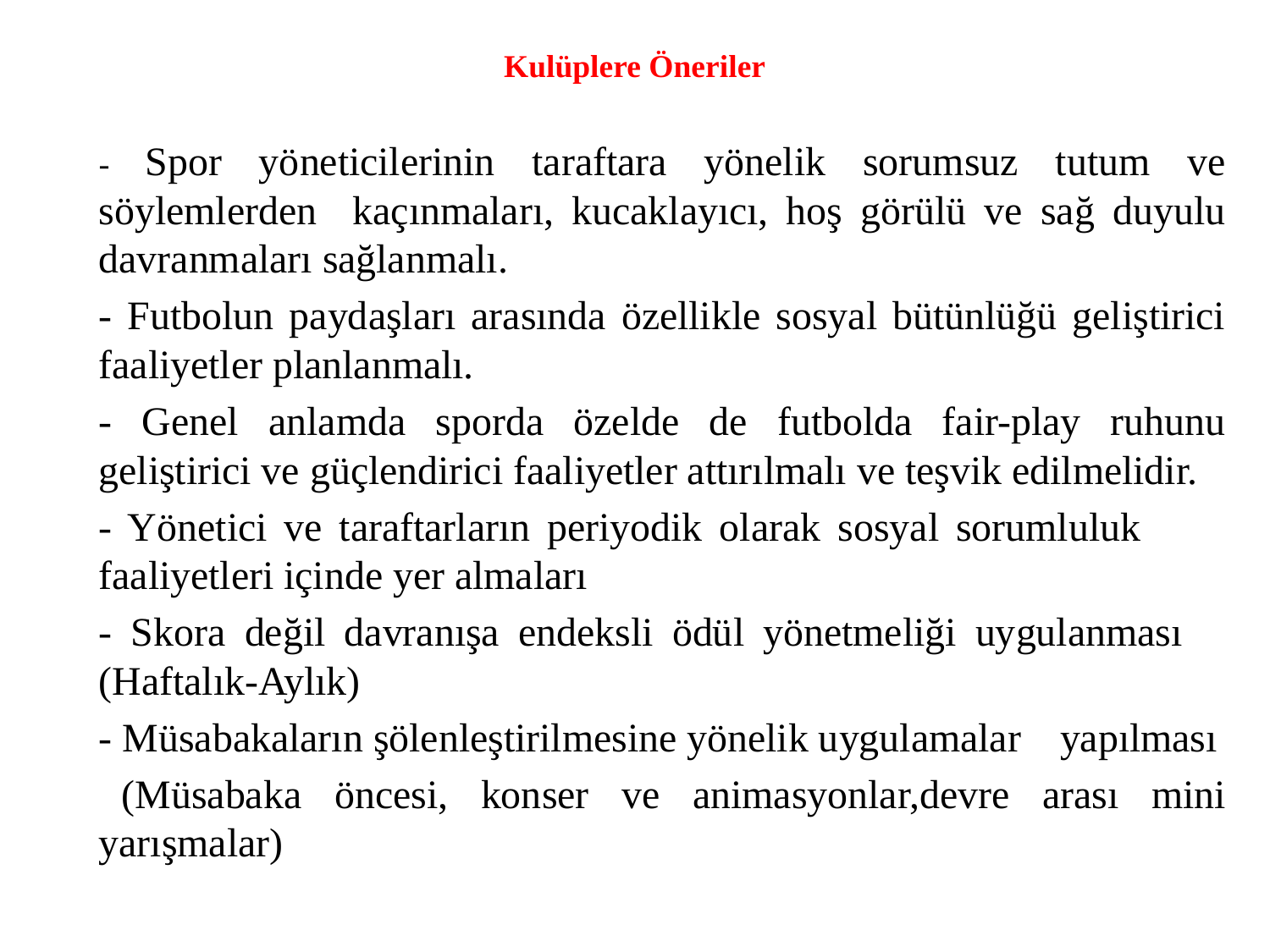

# Kulüplere Öneriler
	- Spor yöneticilerinin taraftara yönelik sorumsuz tutum ve söylemlerden  kaçınmaları, kucaklayıcı, hoş görülü ve sağ duyulu davranmaları sağlanmalı.
	- Futbolun paydaşları arasında özellikle sosyal bütünlüğü geliştirici faaliyetler planlanmalı.
	- Genel anlamda sporda özelde de futbolda fair-play ruhunu geliştirici ve güçlendirici faaliyetler attırılmalı ve teşvik edilmelidir.
		- Yönetici ve taraftarların periyodik olarak sosyal sorumluluk 	   faaliyetleri içinde yer almaları
		- Skora değil davranışa endeksli ödül yönetmeliği uygulanması 	  (Haftalık-Aylık)
		- Müsabakaların şölenleştirilmesine yönelik uygulamalar 		  yapılması
 		(Müsabaka öncesi, konser ve animasyonlar,devre arası mini yarışmalar)